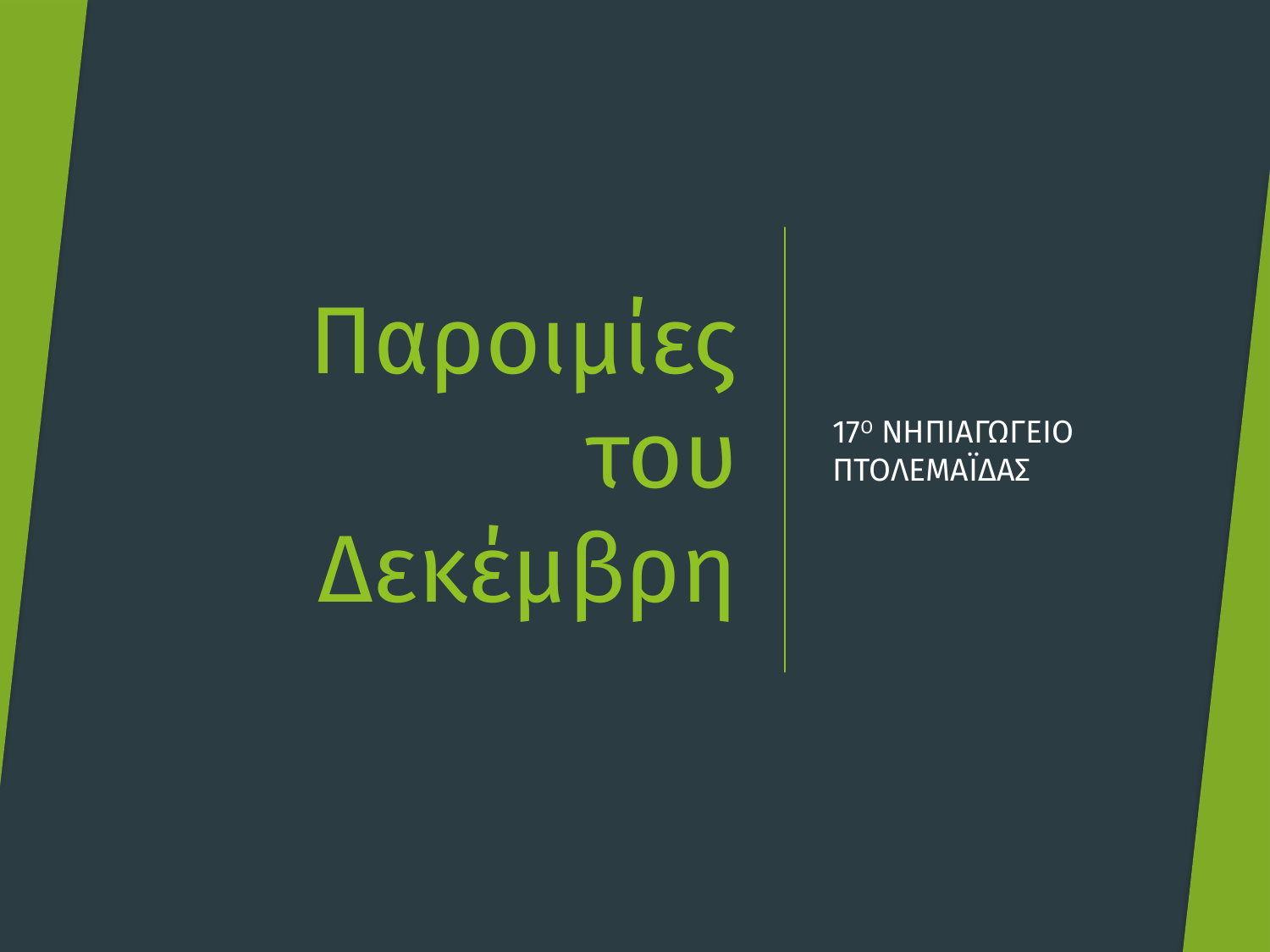

# Παροιμίες του Δεκέμβρη
17Ο ΝΗΠΙΑΓΩΓΕΙΟ ΠΤΟΛΕΜΑΪΔΑΣ